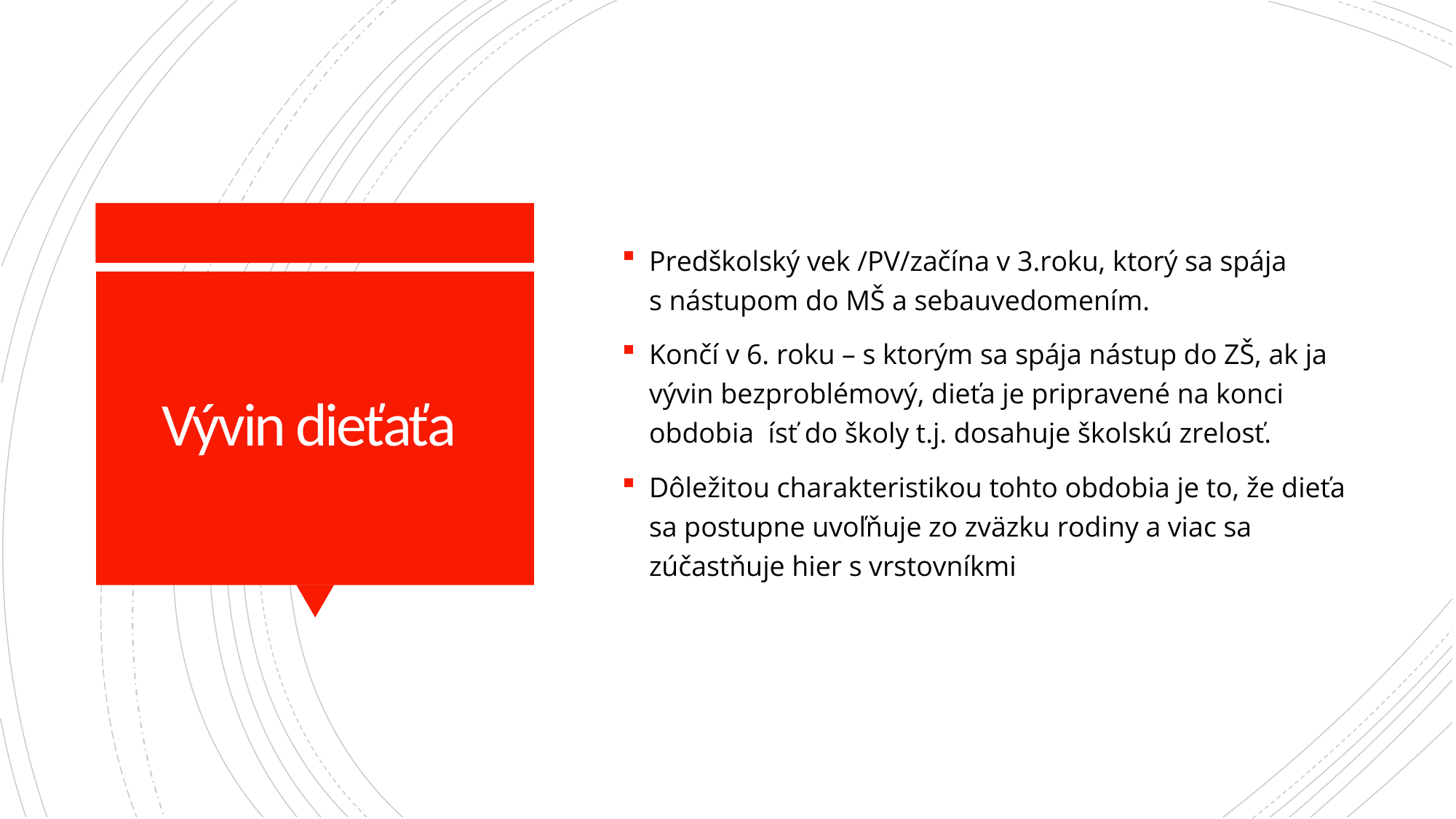

Predškolský vek /PV/začína v 3.roku, ktorý sa spája s nástupom do MŠ a sebauvedomením.
Končí v 6. roku – s ktorým sa spája nástup do ZŠ, ak ja vývin bezproblémový, dieťa je pripravené na konci obdobia  ísť do školy t.j. dosahuje školskú zrelosť.
Dôležitou charakteristikou tohto obdobia je to, že dieťa sa postupne uvoľňuje zo zväzku rodiny a viac sa zúčastňuje hier s vrstovníkmi
# Vývin dieťaťa